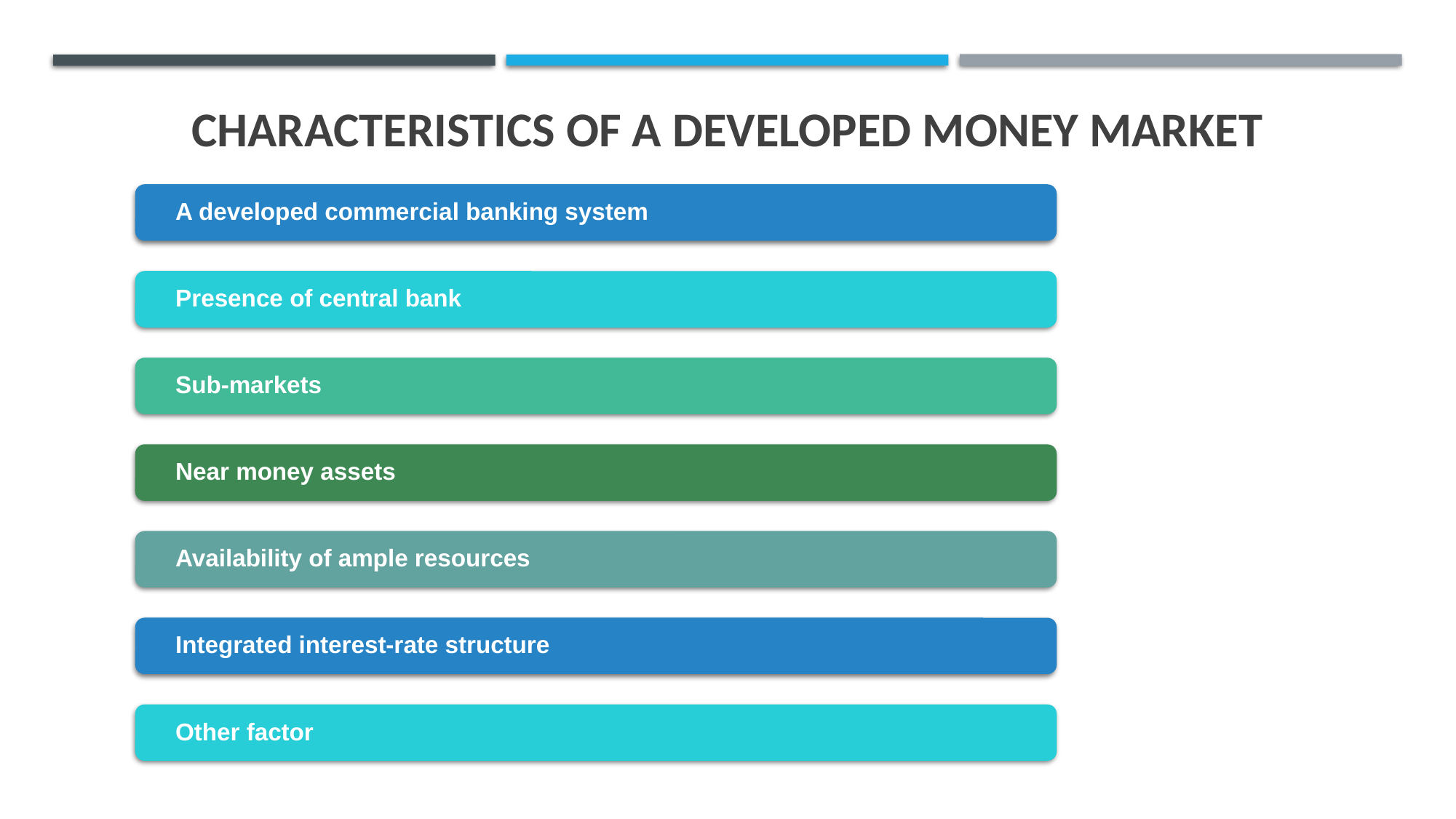

# CHARACTERISTICS OF A DEVELOPED MONEY MARKET
A developed commercial banking system
Presence of central bank
Sub-markets
Near money assets
Availability of ample resources
Integrated interest-rate structure
Other factor